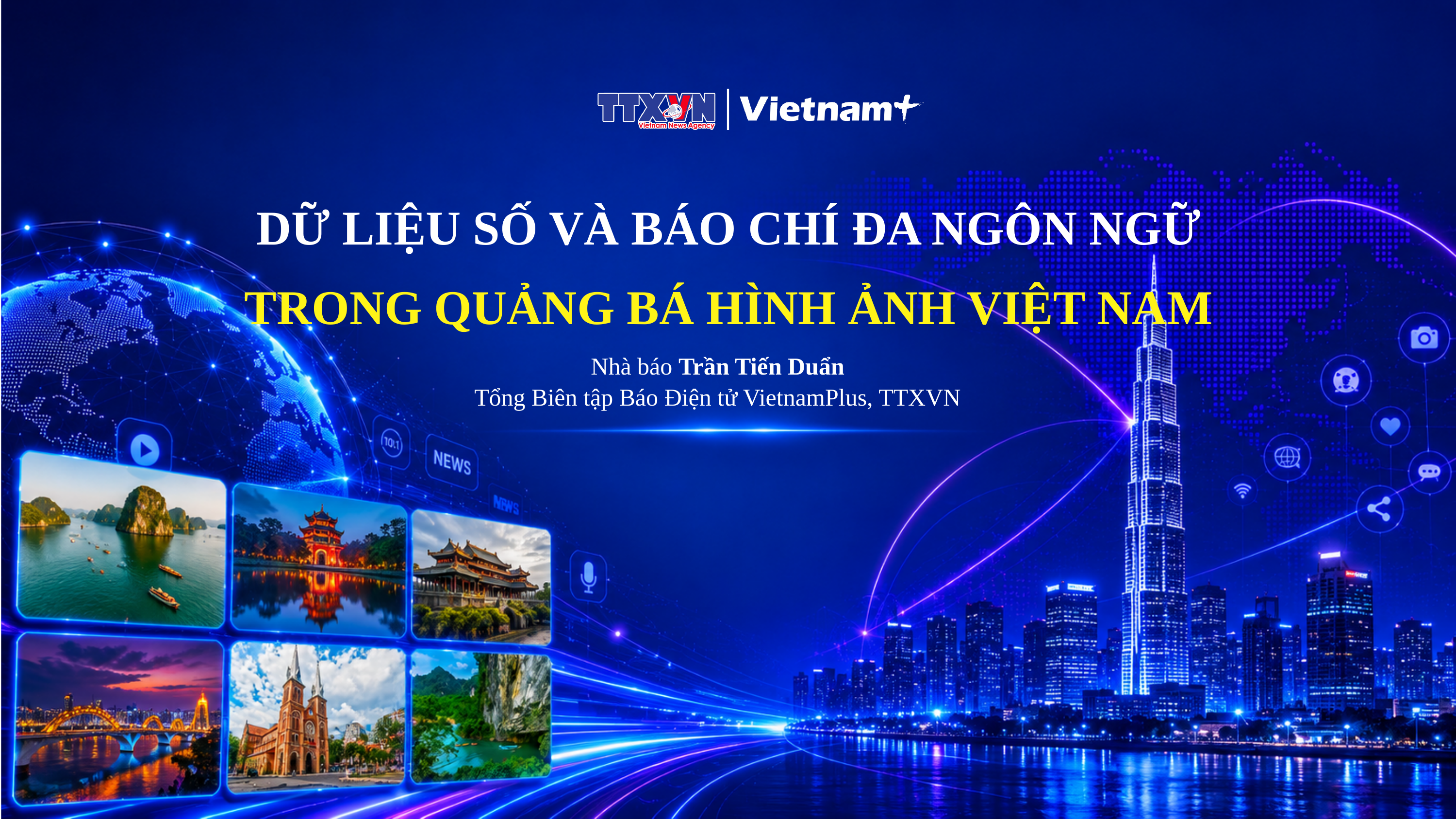

DỮ LIỆU SỐ VÀ BÁO CHÍ ĐA NGÔN NGỮ
TRONG QUẢNG BÁ HÌNH ẢNH VIỆT NAM
Nhà báo Trần Tiến Duẩn
Tổng Biên tập Báo Điện tử VietnamPlus, TTXVN